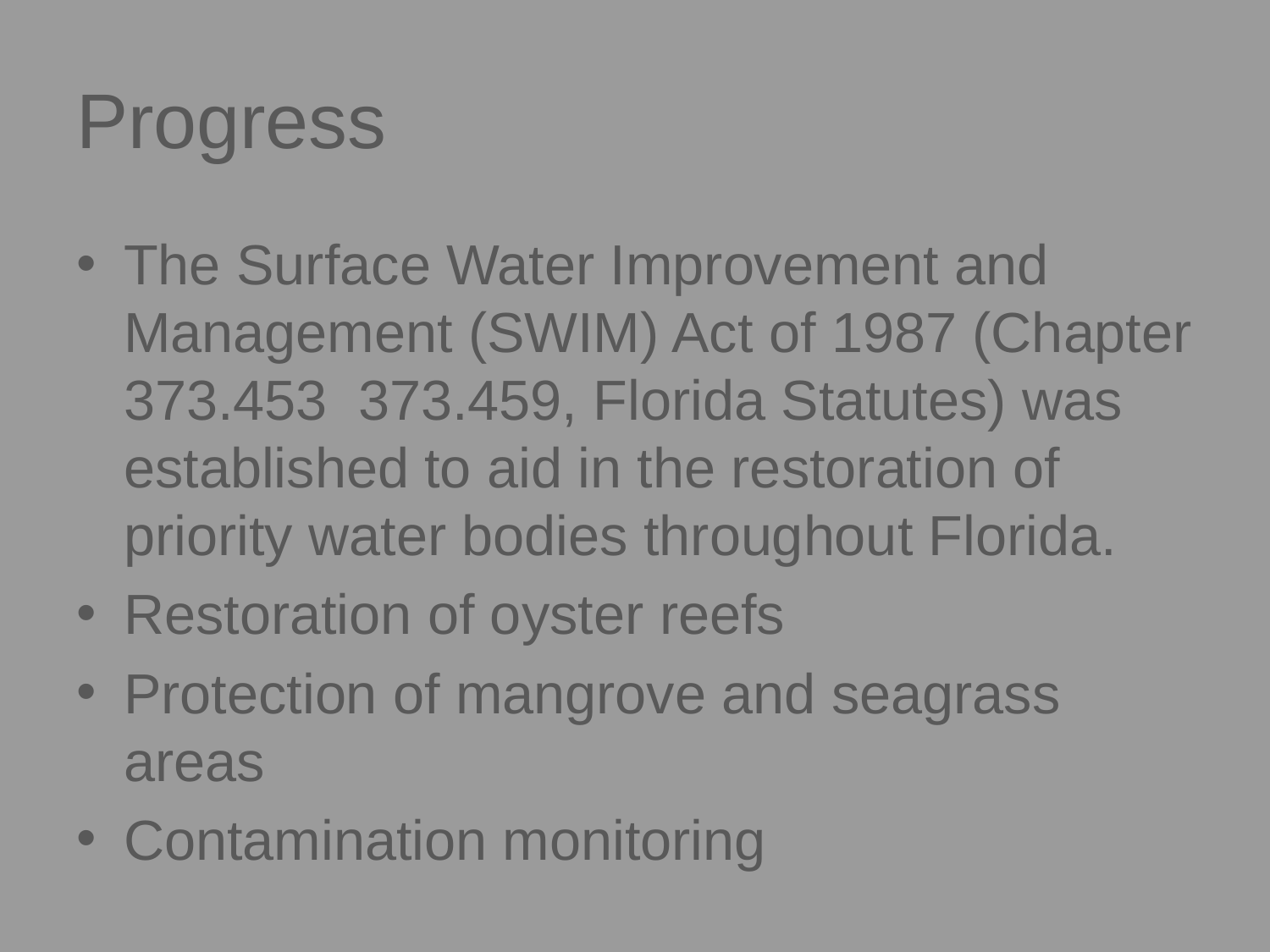

# Progress
The Surface Water Improvement and Management (SWIM) Act of 1987 (Chapter 373.453  373.459, Florida Statutes) was established to aid in the restoration of priority water bodies throughout Florida.
Restoration of oyster reefs
Protection of mangrove and seagrass areas
Contamination monitoring